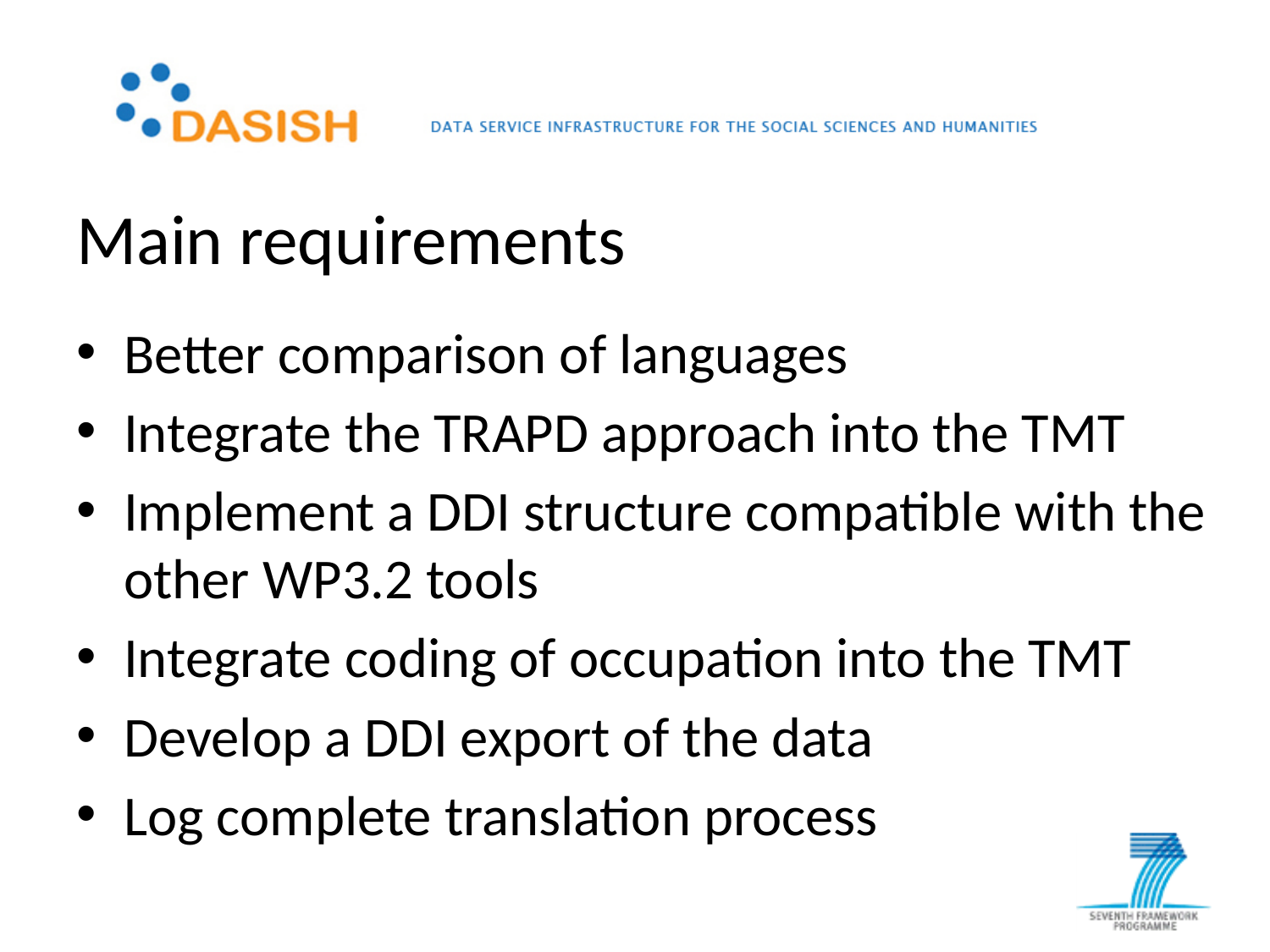

Main requirements
Better comparison of languages
Integrate the TRAPD approach into the TMT
Implement a DDI structure compatible with the other WP3.2 tools
Integrate coding of occupation into the TMT
Develop a DDI export of the data
Log complete translation process